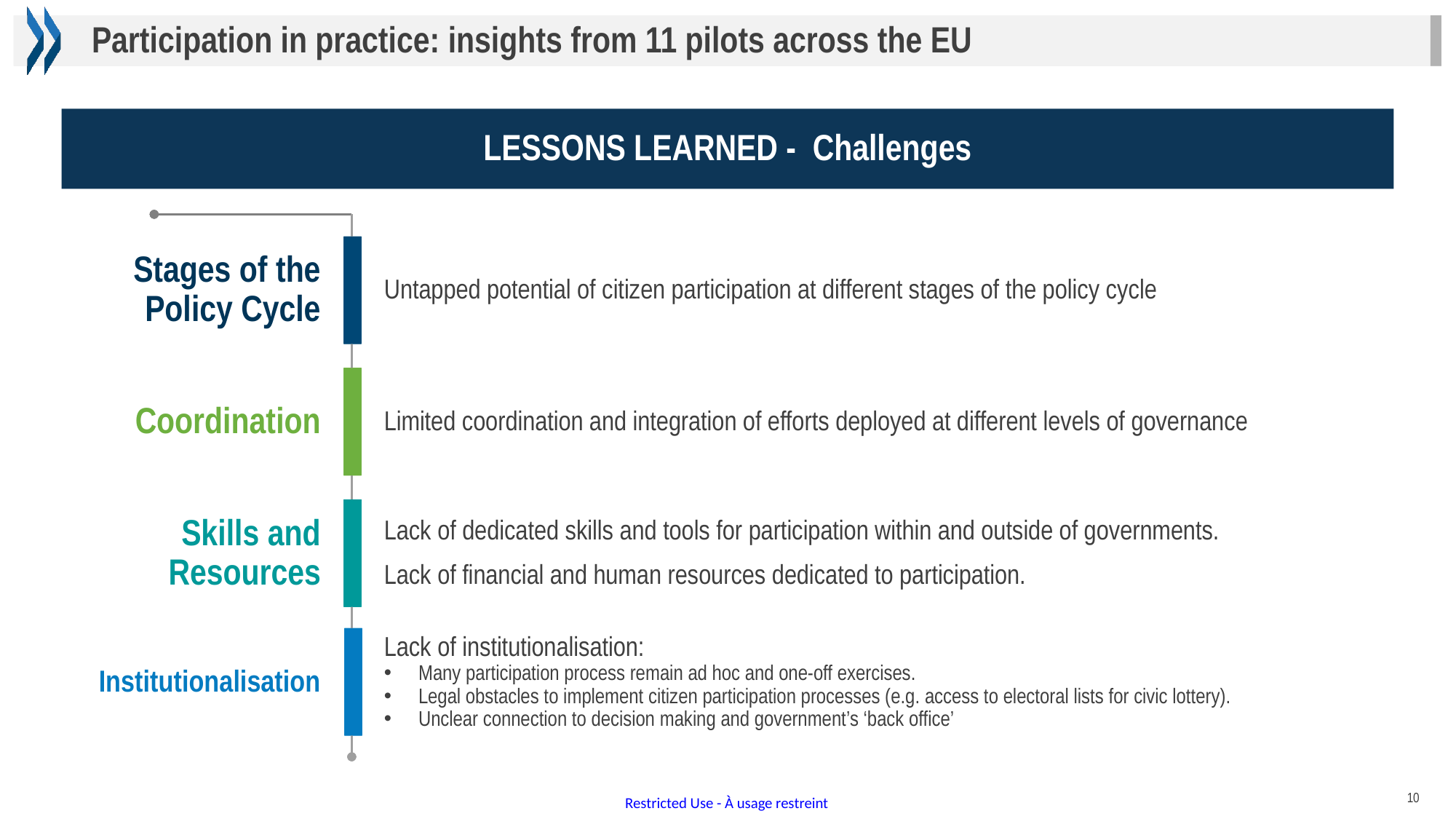

Participation in practice: insights from 11 pilots across the EU

LESSONS LEARNED -  Challenges
Stages of the Policy Cycle
Untapped potential of citizen participation at different stages of the policy cycle
Coordination
Limited coordination and integration of efforts deployed at different levels of governance
Skills and Resources
Lack of dedicated skills and tools for participation within and outside of governments.
Lack of financial and human resources dedicated to participation.
Institutionalisation
Lack of institutionalisation:
Many participation process remain ad hoc and one-off exercises.
Legal obstacles to implement citizen participation processes (e.g. access to electoral lists for civic lottery).
Unclear connection to decision making and government’s ‘back office’
10